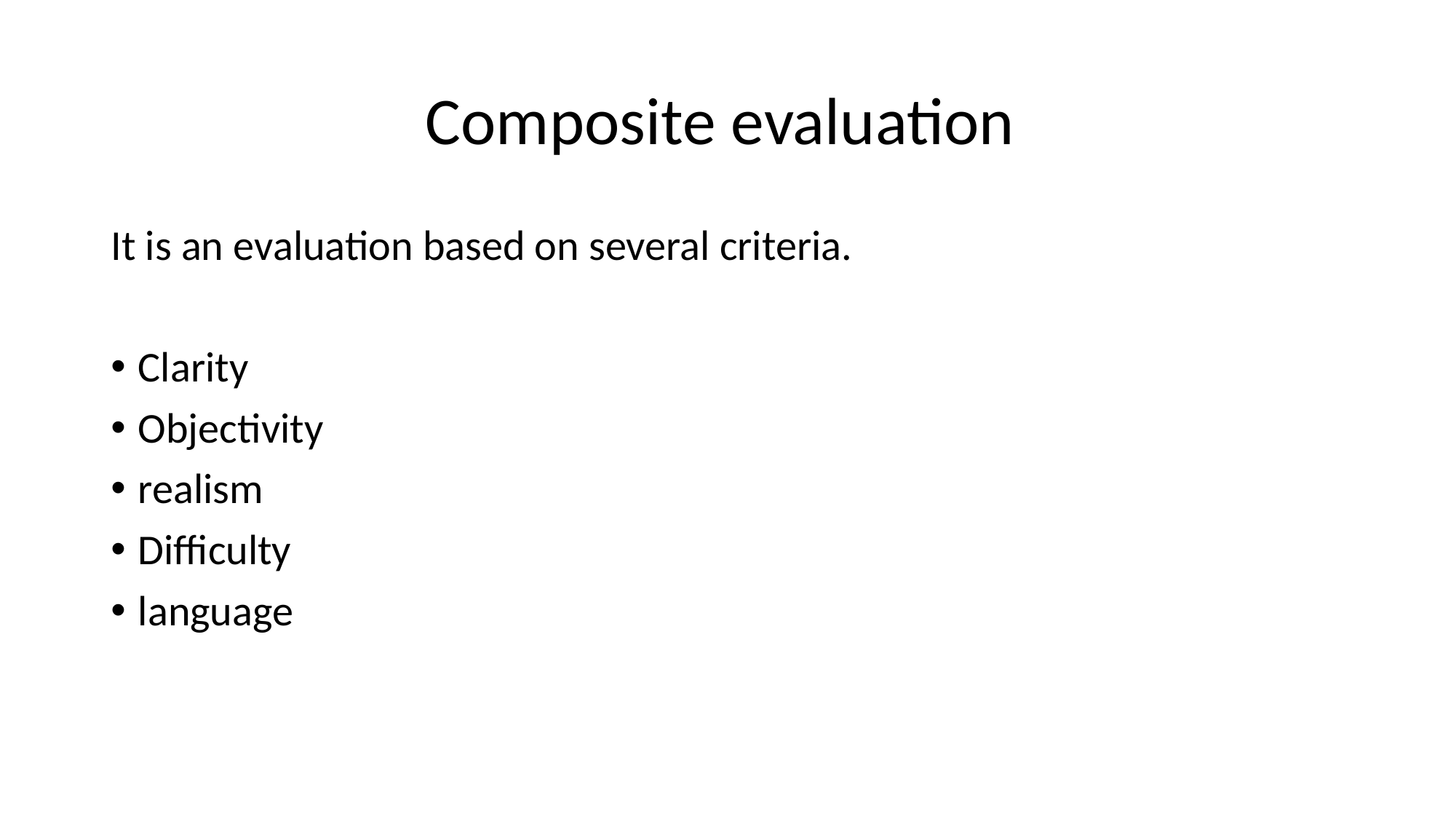

# Composite evaluation
It is an evaluation based on several criteria.

Clarity
Objectivity
realism
Difficulty
language